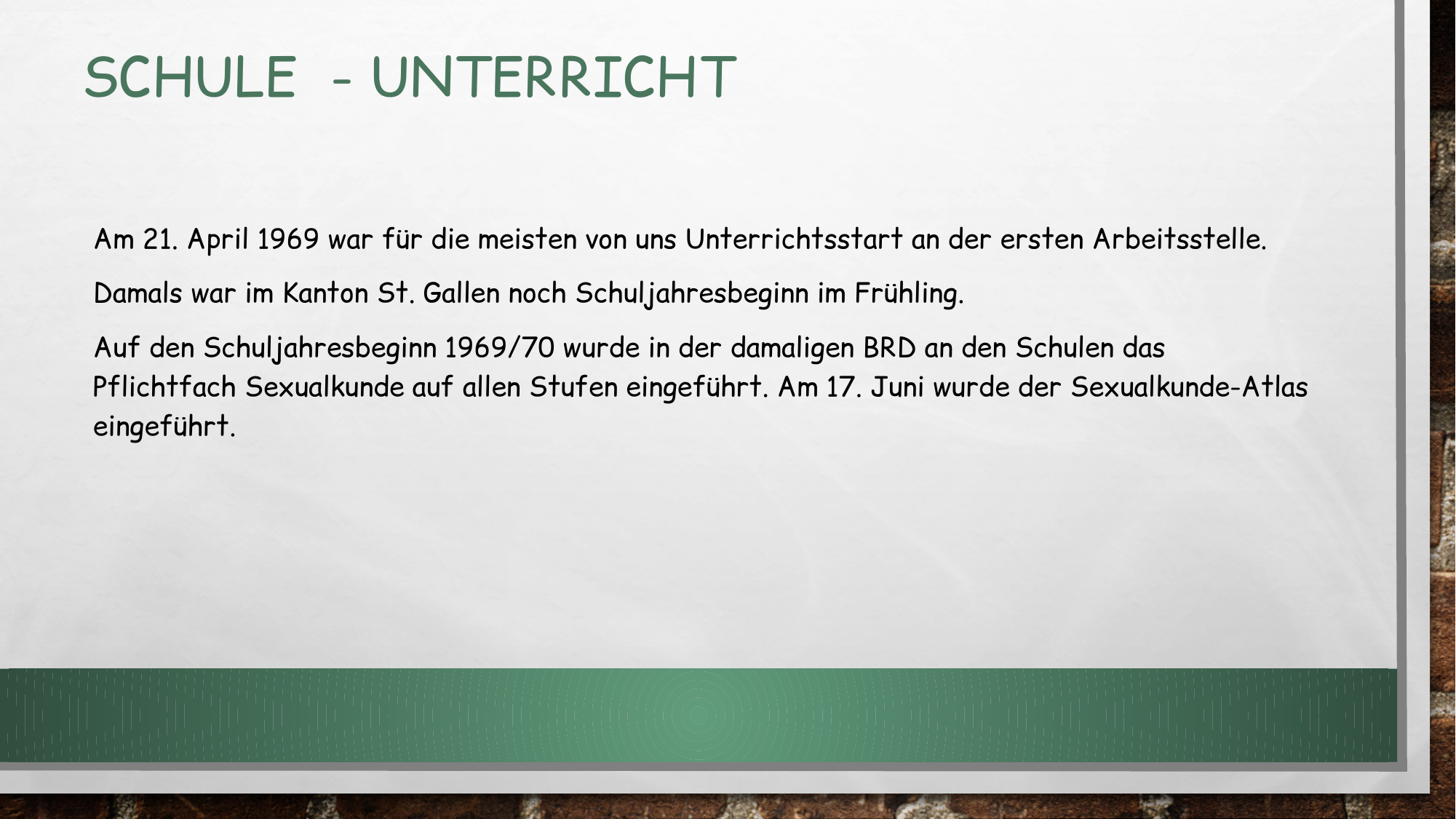

# SCHULE  - UNTERRICHT
Am 21. April 1969 war für die meisten von uns Unterrichtsstart an der ersten Arbeitsstelle.
Damals war im Kanton St. Gallen noch Schuljahresbeginn im Frühling.
Auf den Schuljahresbeginn 1969/70 wurde in der damaligen BRD an den Schulen das Pflichtfach Sexualkunde auf allen Stufen eingeführt. Am 17. Juni wurde der Sexualkunde-Atlas eingeführt.